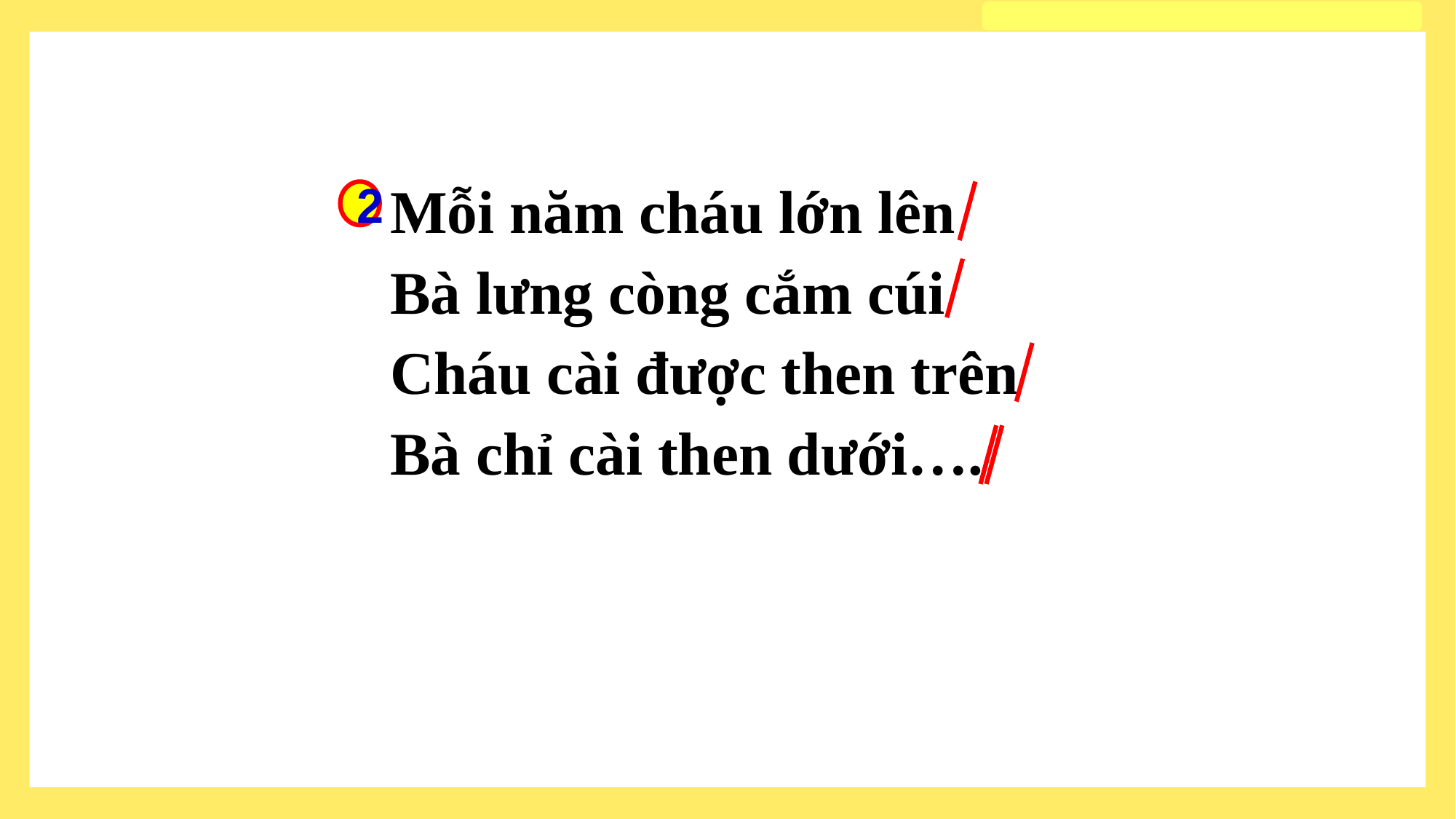

Mỗi năm cháu lớn lên
Bà lưng còng cắm cúi
Cháu cài được then trên
Bà chỉ cài then dưới….
2